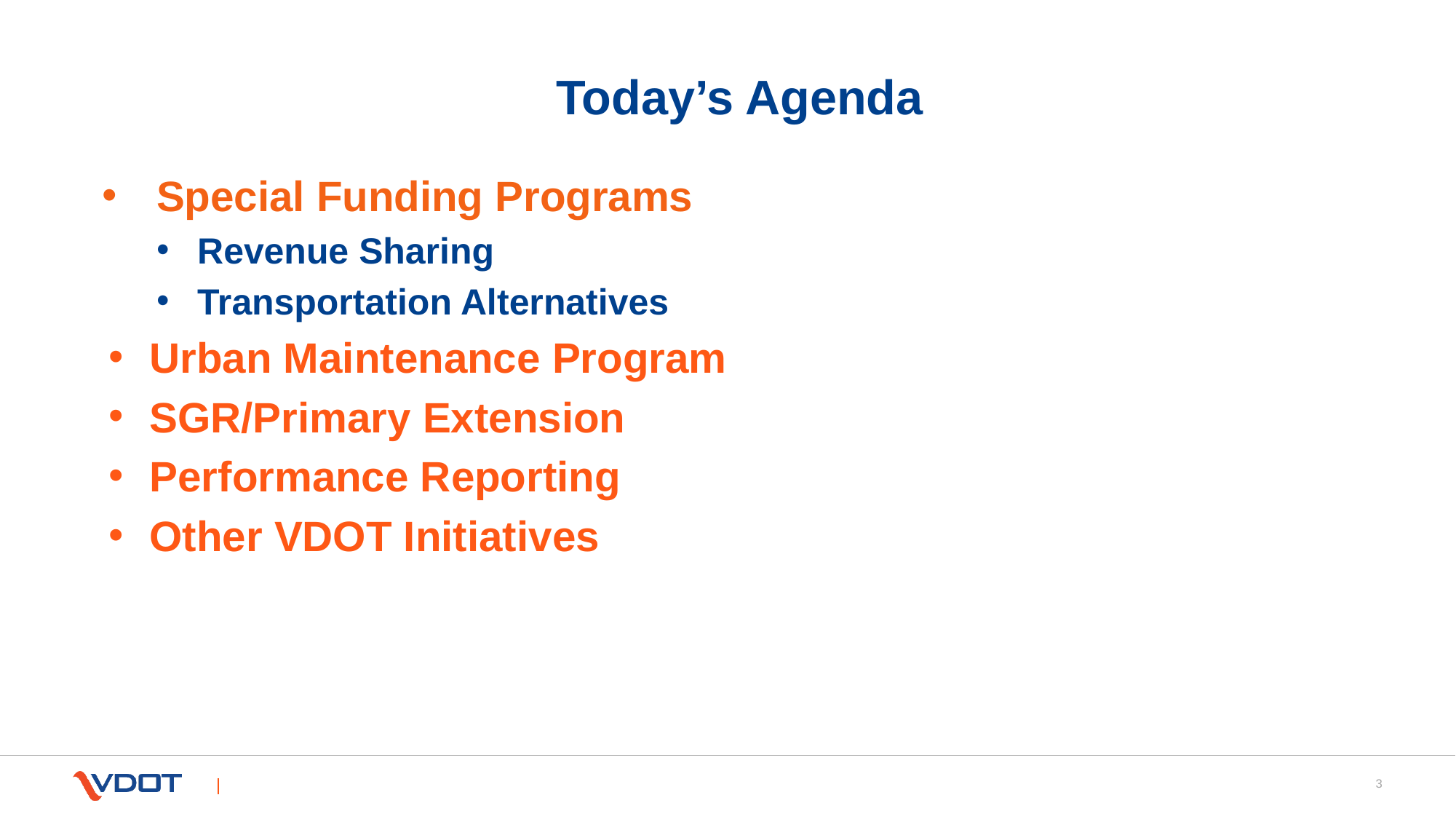

# Today’s Agenda
Special Funding Programs
Revenue Sharing
Transportation Alternatives
Urban Maintenance Program
SGR/Primary Extension
Performance Reporting
Other VDOT Initiatives

3